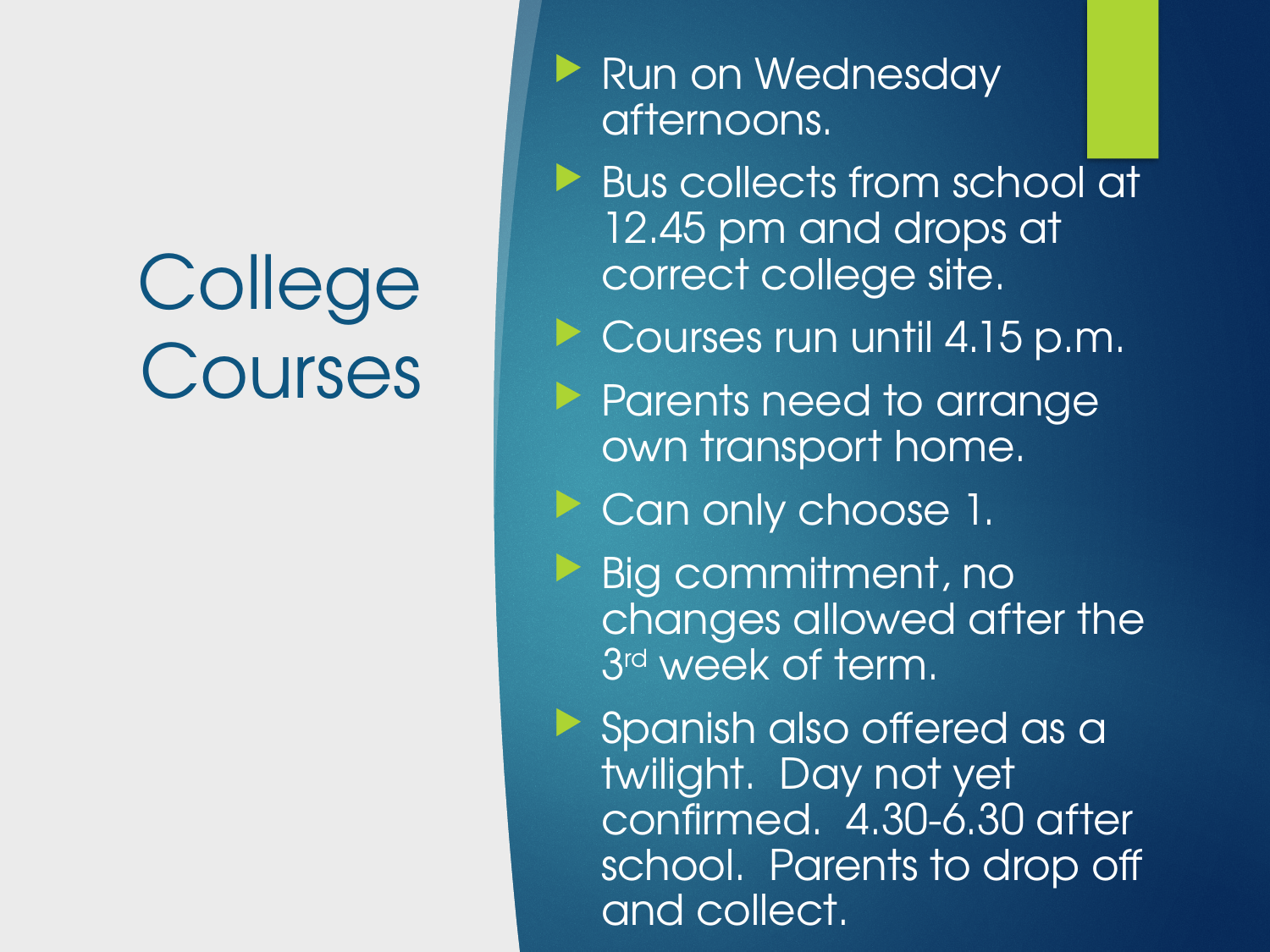

Run on Wednesday afternoons.
Bus collects from school at 12.45 pm and drops at correct college site.
Courses run until 4.15 p.m.
Parents need to arrange own transport home.
Can only choose 1.
Big commitment, no changes allowed after the 3rd week of term.
Spanish also offered as a twilight.  Day not yet confirmed.  4.30-6.30 after school.  Parents to drop off and collect.
# College Courses